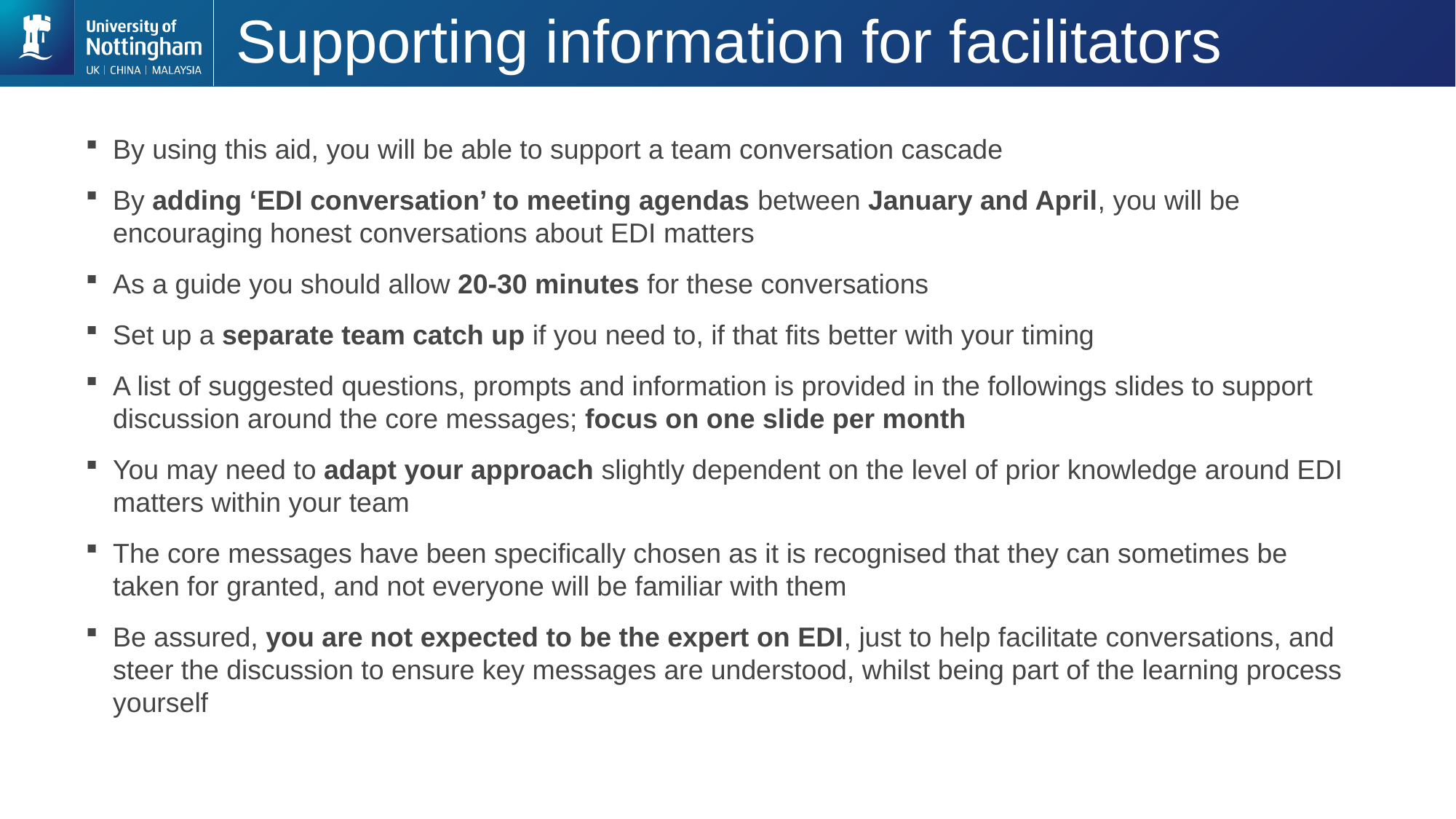

# Supporting information for facilitators
By using this aid, you will be able to support a team conversation cascade
By adding ‘EDI conversation’ to meeting agendas between January and April, you will be encouraging honest conversations about EDI matters
As a guide you should allow 20-30 minutes for these conversations
Set up a separate team catch up if you need to, if that fits better with your timing
A list of suggested questions, prompts and information is provided in the followings slides to support discussion around the core messages; focus on one slide per month
You may need to adapt your approach slightly dependent on the level of prior knowledge around EDI matters within your team
The core messages have been specifically chosen as it is recognised that they can sometimes be taken for granted, and not everyone will be familiar with them
Be assured, you are not expected to be the expert on EDI, just to help facilitate conversations, and steer the discussion to ensure key messages are understood, whilst being part of the learning process yourself